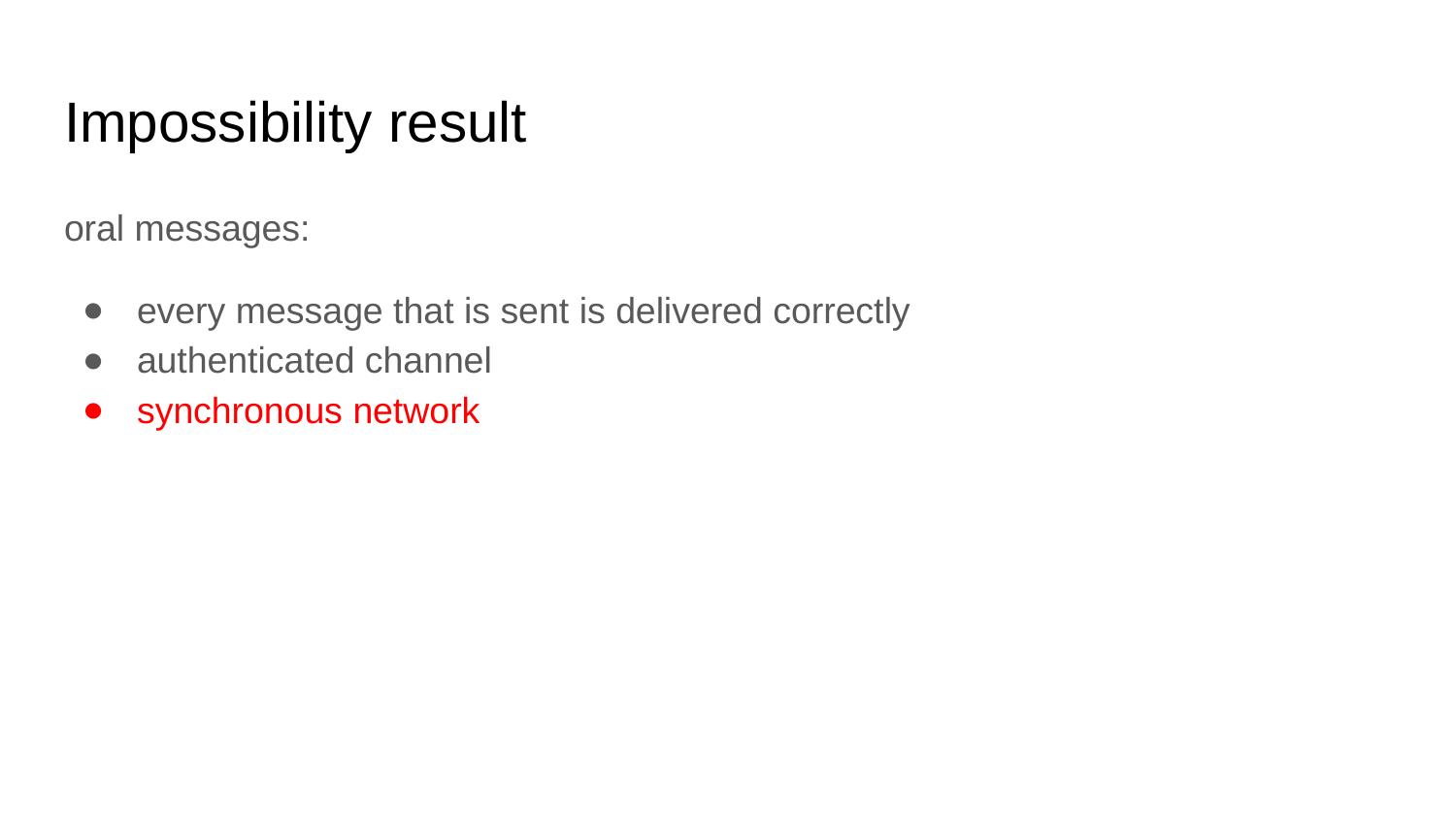

# Impossibility result

oral messages:
every message that is sent is delivered correctly
authenticated channel
synchronous network